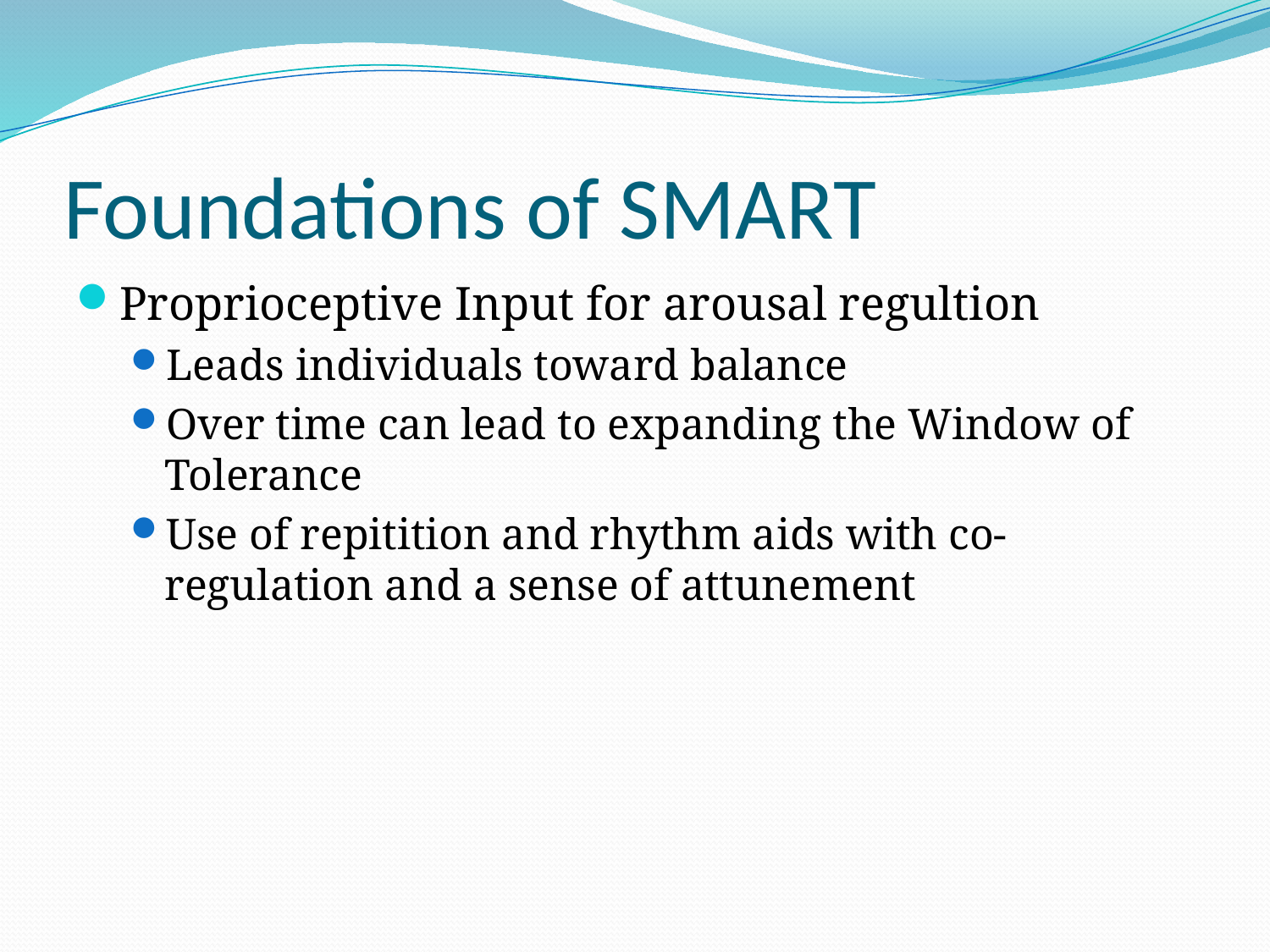

# Foundations of SMART
Proprioceptive Input for arousal regultion
Leads individuals toward balance
Over time can lead to expanding the Window of Tolerance
Use of repitition and rhythm aids with co-regulation and a sense of attunement